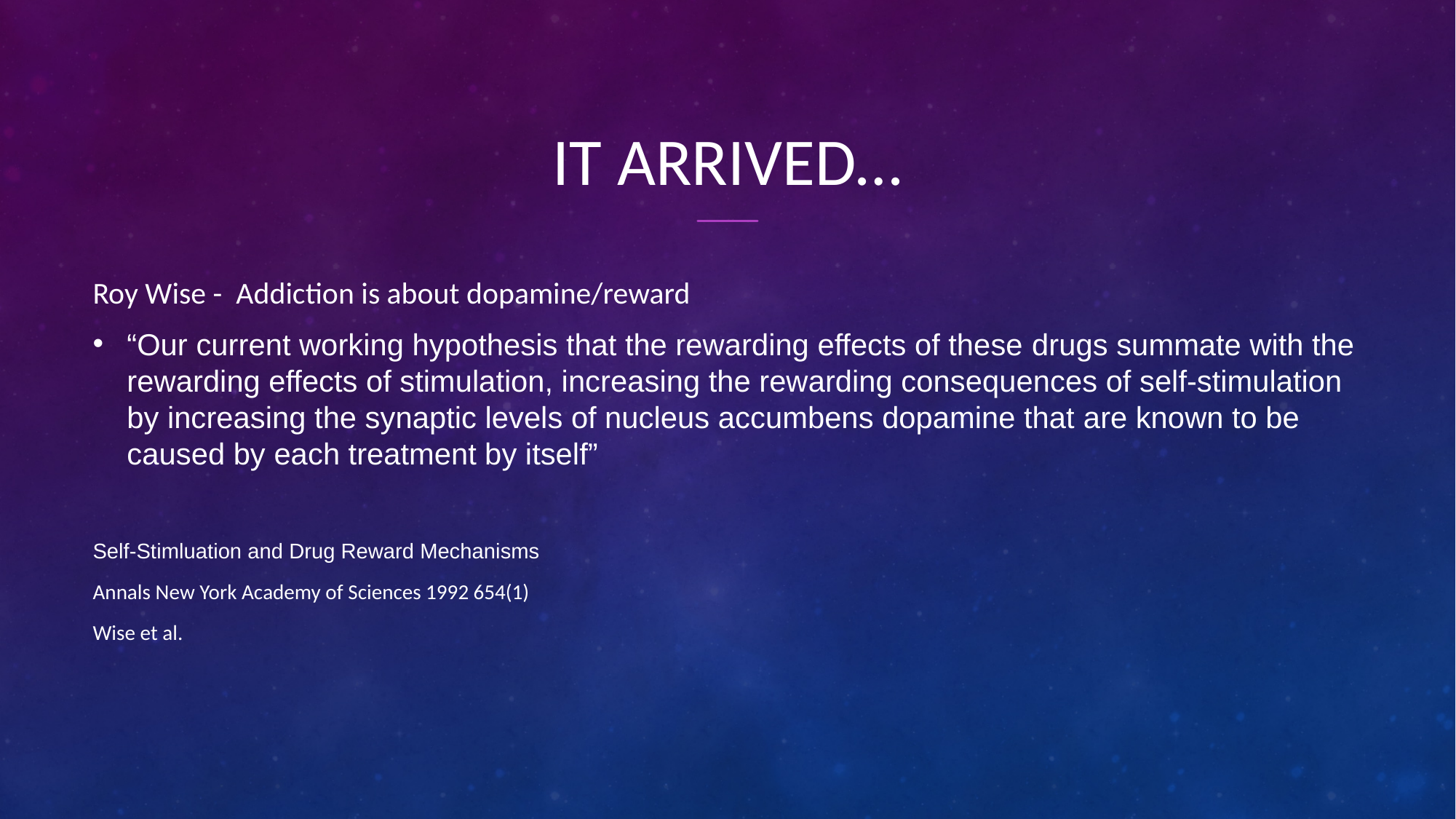

# It arrived…
Roy Wise -  Addiction is about dopamine/reward
“Our current working hypothesis that the rewarding effects of these drugs summate with the rewarding effects of stimulation, increasing the rewarding consequences of self-stimulation by increasing the synaptic levels of nucleus accumbens dopamine that are known to be caused by each treatment by itself”

Self-Stimluation and Drug Reward Mechanisms
Annals New York Academy of Sciences 1992 654(1)
Wise et al.